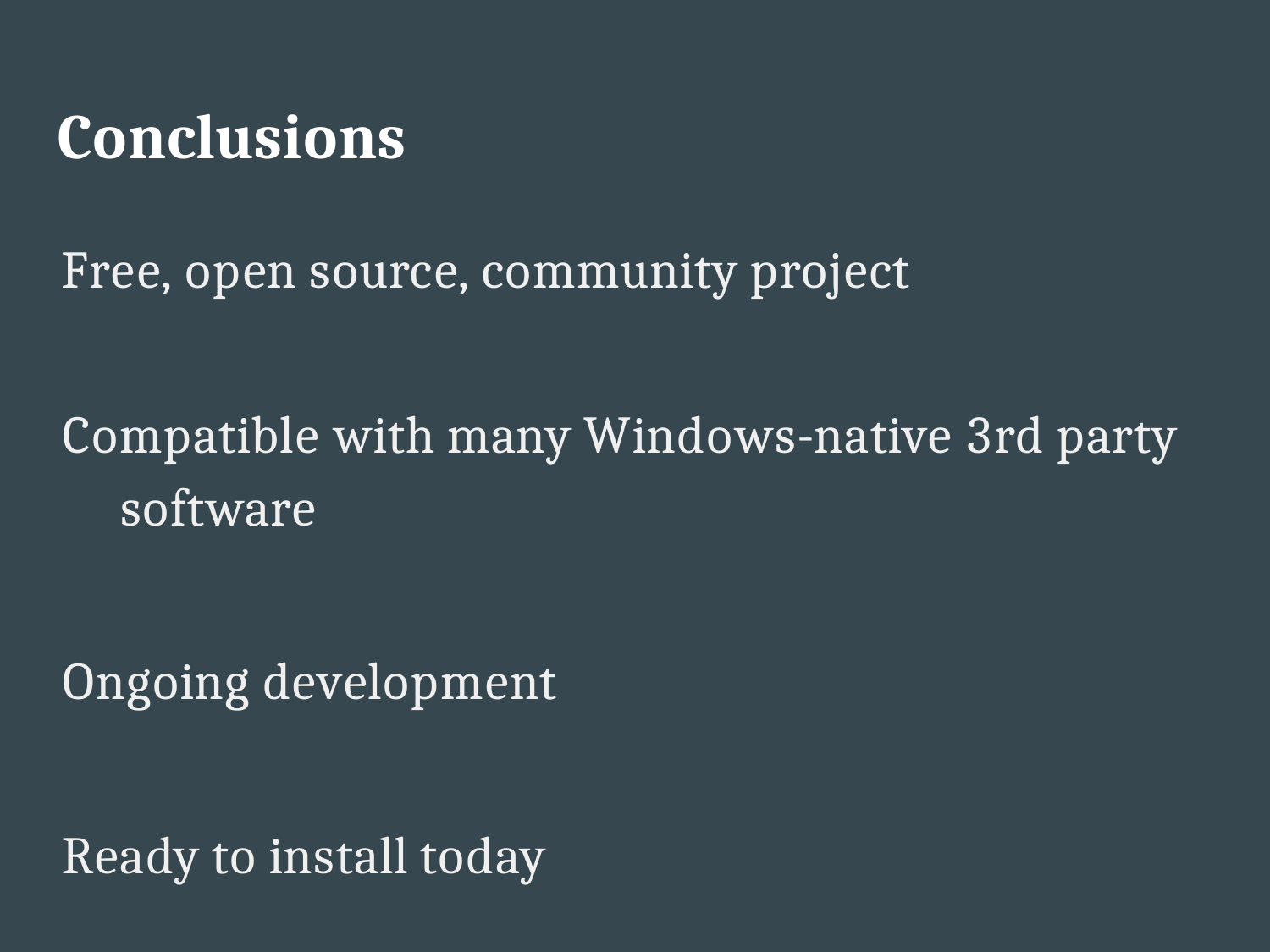

# Conclusions
Free, open source, community project
Compatible with many Windows-native 3rd party software
Ongoing development
Ready to install today